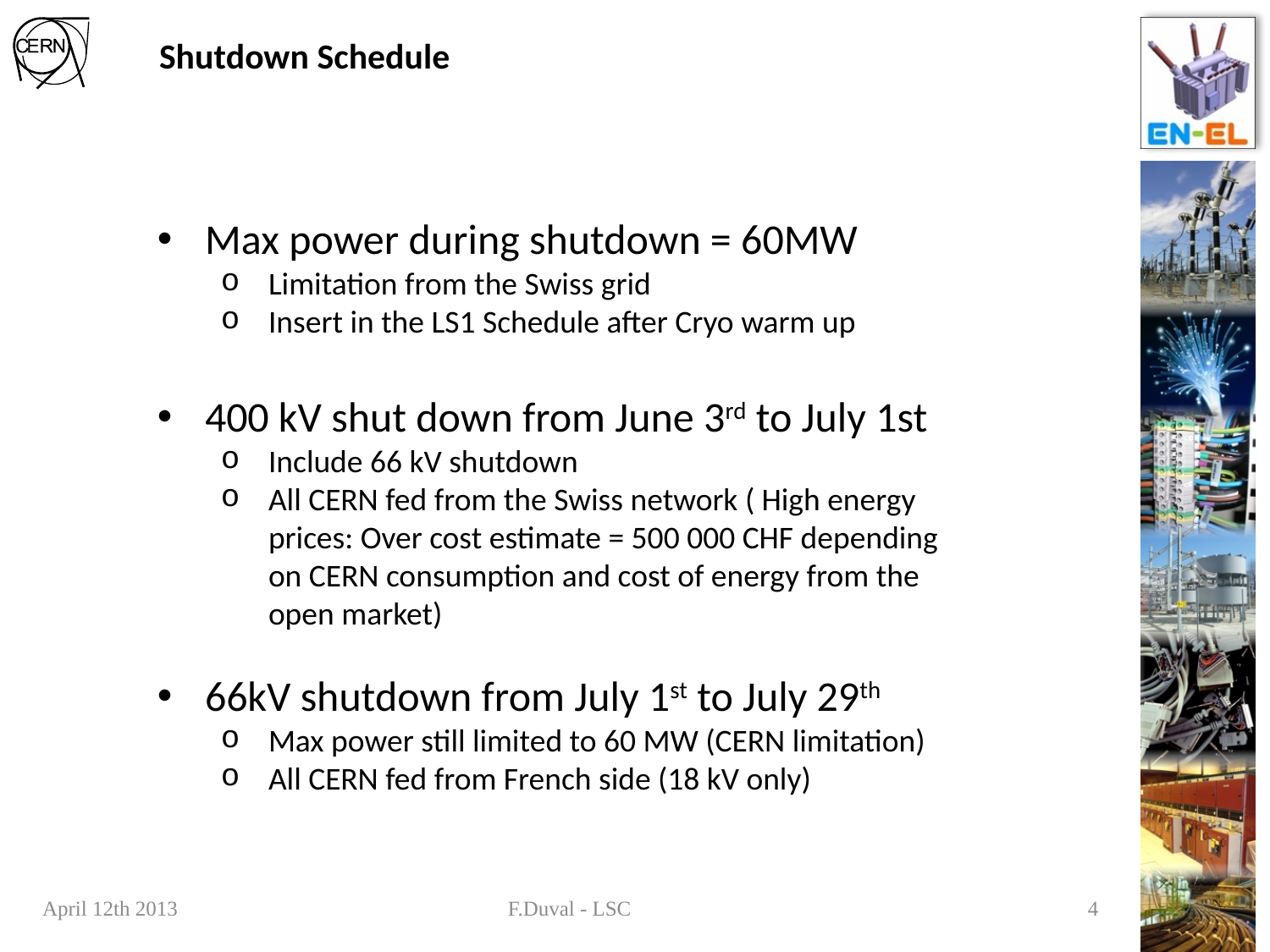

# Shutdown Schedule
Max power during shutdown = 60MW
Limitation from the Swiss grid
Insert in the LS1 Schedule after Cryo warm up

400 kV shut down from June 3rd to July 1st
Include 66 kV shutdown
All CERN fed from the Swiss network ( High energy prices: Over cost estimate = 500 000 CHF depending on CERN consumption and cost of energy from the open market)

66kV shutdown from July 1st to July 29th
Max power still limited to 60 MW (CERN limitation)
All CERN fed from French side (18 kV only)

F.Duval - LSC
April 12th 2013
4